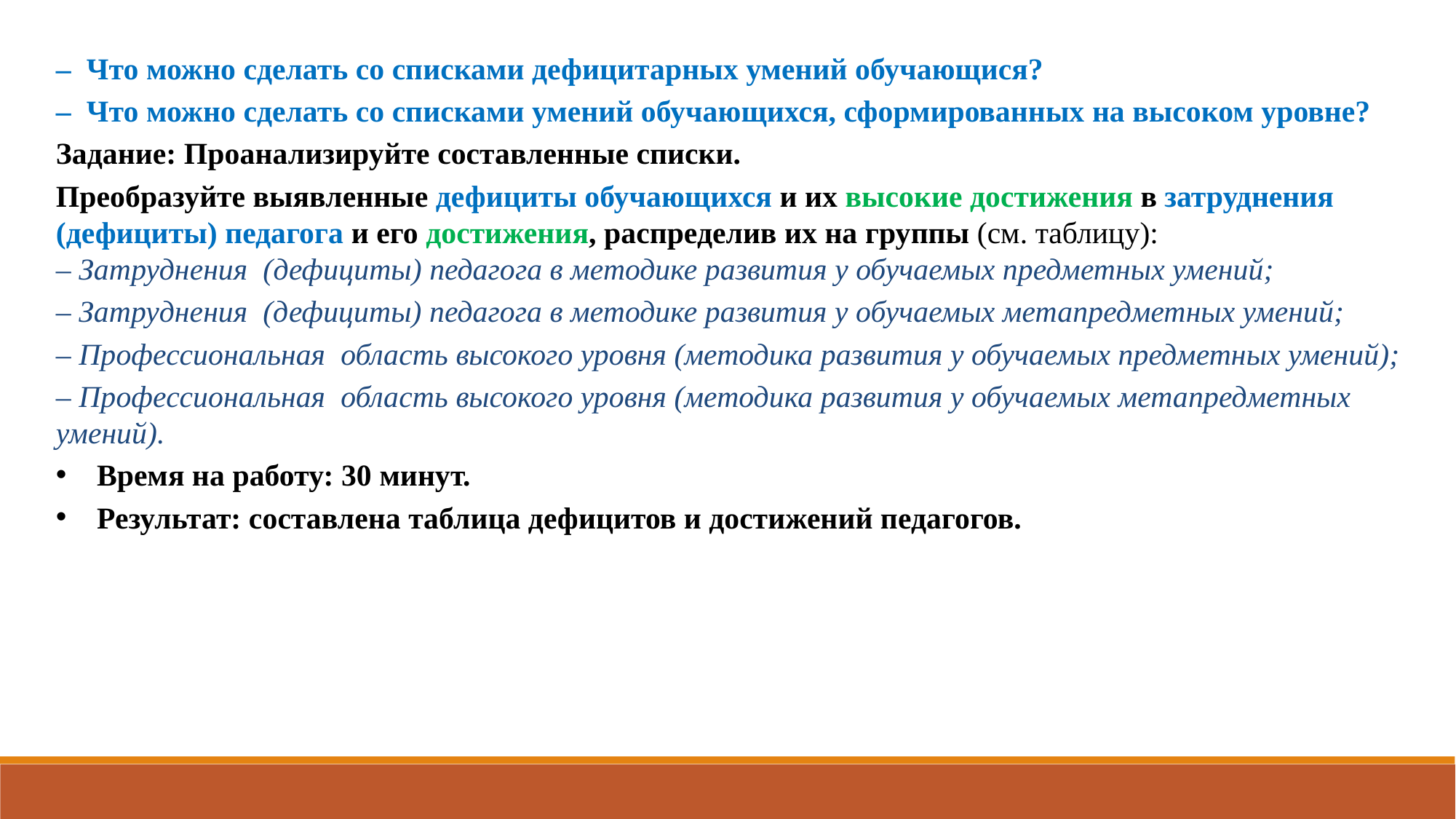

–  Что можно сделать со списками дефицитарных умений обучающися?
–  Что можно сделать со списками умений обучающихся, сформированных на высоком уровне?
Задание: Проанализируйте составленные списки.
Преобразуйте выявленные дефициты обучающихся и их высокие достижения в затруднения (дефициты) педагога и его достижения, распределив их на группы (см. таблицу):
– Затруднения  (дефициты) педагога в методике развития у обучаемых предметных умений;
– Затруднения  (дефициты) педагога в методике развития у обучаемых метапредметных умений;
– Профессиональная  область высокого уровня (методика развития у обучаемых предметных умений);
– Профессиональная  область высокого уровня (методика развития у обучаемых метапредметных умений).
Время на работу: 30 минут.
Результат: составлена таблица дефицитов и достижений педагогов.